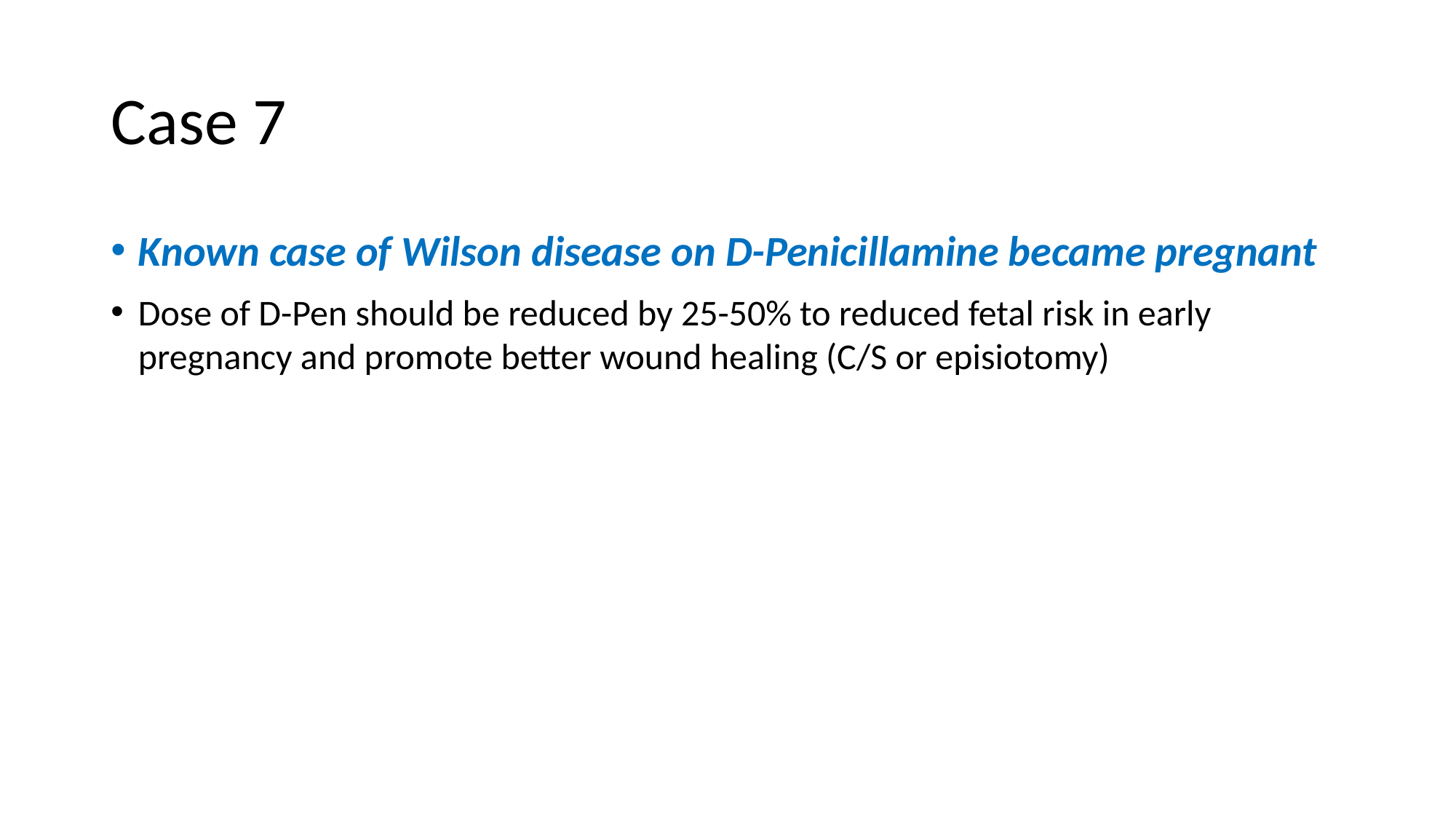

# Case 7
Known case of Wilson disease on D-Penicillamine became pregnant
Dose of D-Pen should be reduced by 25-50% to reduced fetal risk in early pregnancy and promote better wound healing (C/S or episiotomy)